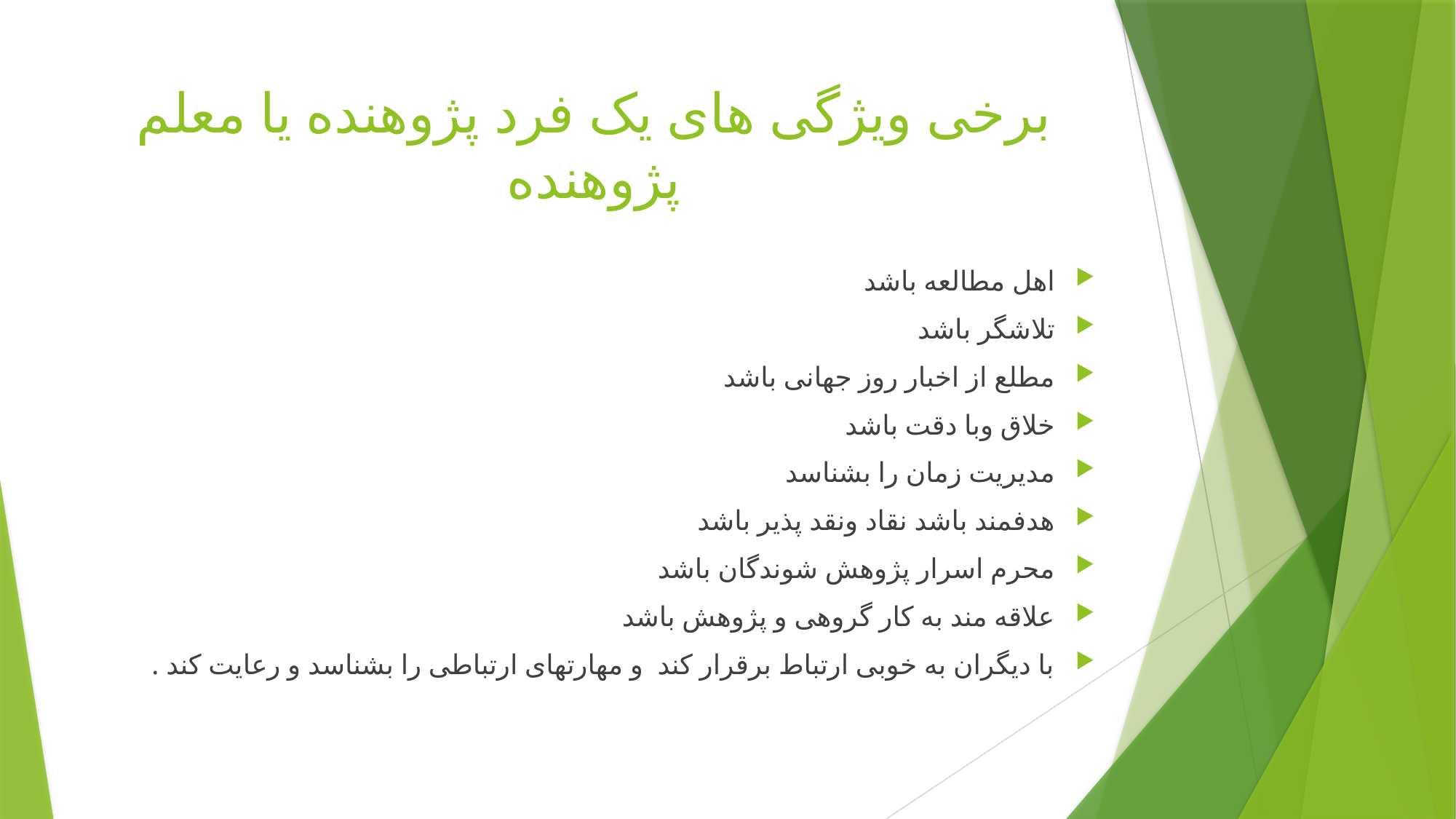

# برخی ویژگی های یک فرد پژوهنده یا معلم پژوهنده
اهل مطالعه باشد
تلاشگر باشد
مطلع از اخبار روز جهانی باشد
خلاق وبا دقت باشد
مدیریت زمان را بشناسد
هدفمند باشد نقاد ونقد پذیر باشد
محرم اسرار پژوهش شوندگان باشد
علاقه مند به کار گروهی و پژوهش باشد
با دیگران به خوبی ارتباط برقرار کند  و مهارتهای ارتباطی را بشناسد و رعایت کند .